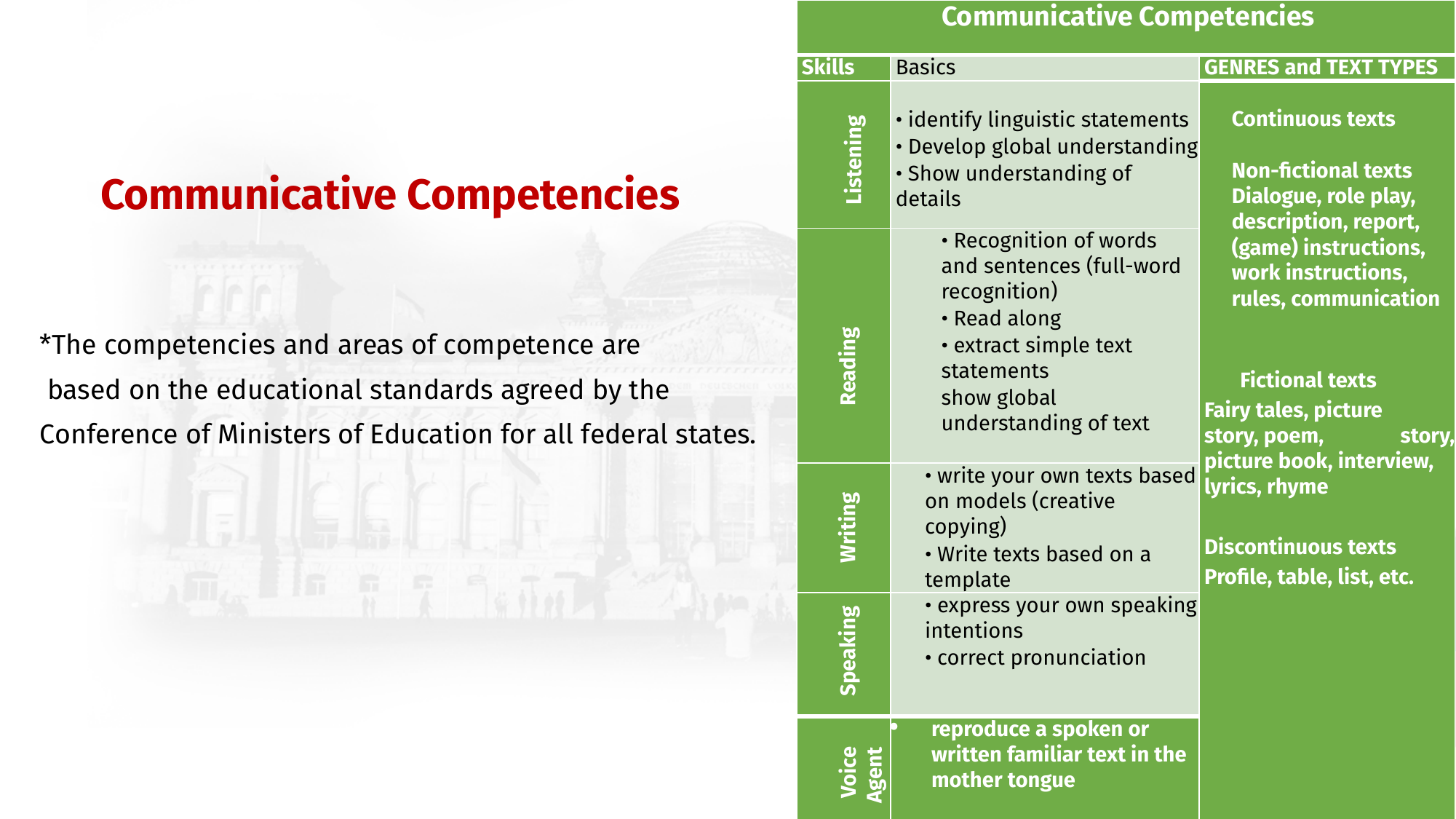

| Communicative Competencies |  |  |
| --- | --- | --- |
| Skills | Basics | GENRES and TEXT TYPES |
| Listening | • identify linguistic statements • Develop global understanding • Show understanding of details | Continuous texts   Non-fictional texts Dialogue, role play, description, report, (game) instructions, work instructions, rules, communication   Fictional texts Fairy tales, picture story, poem, story, picture book, interview, lyrics, rhyme   Discontinuous texts Profile, table, list, etc. |
| Reading | • Recognition of words and sentences (full-word recognition) • Read along • extract simple text statements show global understanding of text |  |
| Writing | • write your own texts based on models (creative copying) • Write texts based on a template |  |
| Speaking | • express your own speaking intentions • correct pronunciation |  |
| Voice Agent | reproduce a spoken or written familiar text in the mother tongue |  |
#
Communicative Competencies

*The competencies and areas of competence are
 based on the educational standards agreed by the
Conference of Ministers of Education for all federal states.